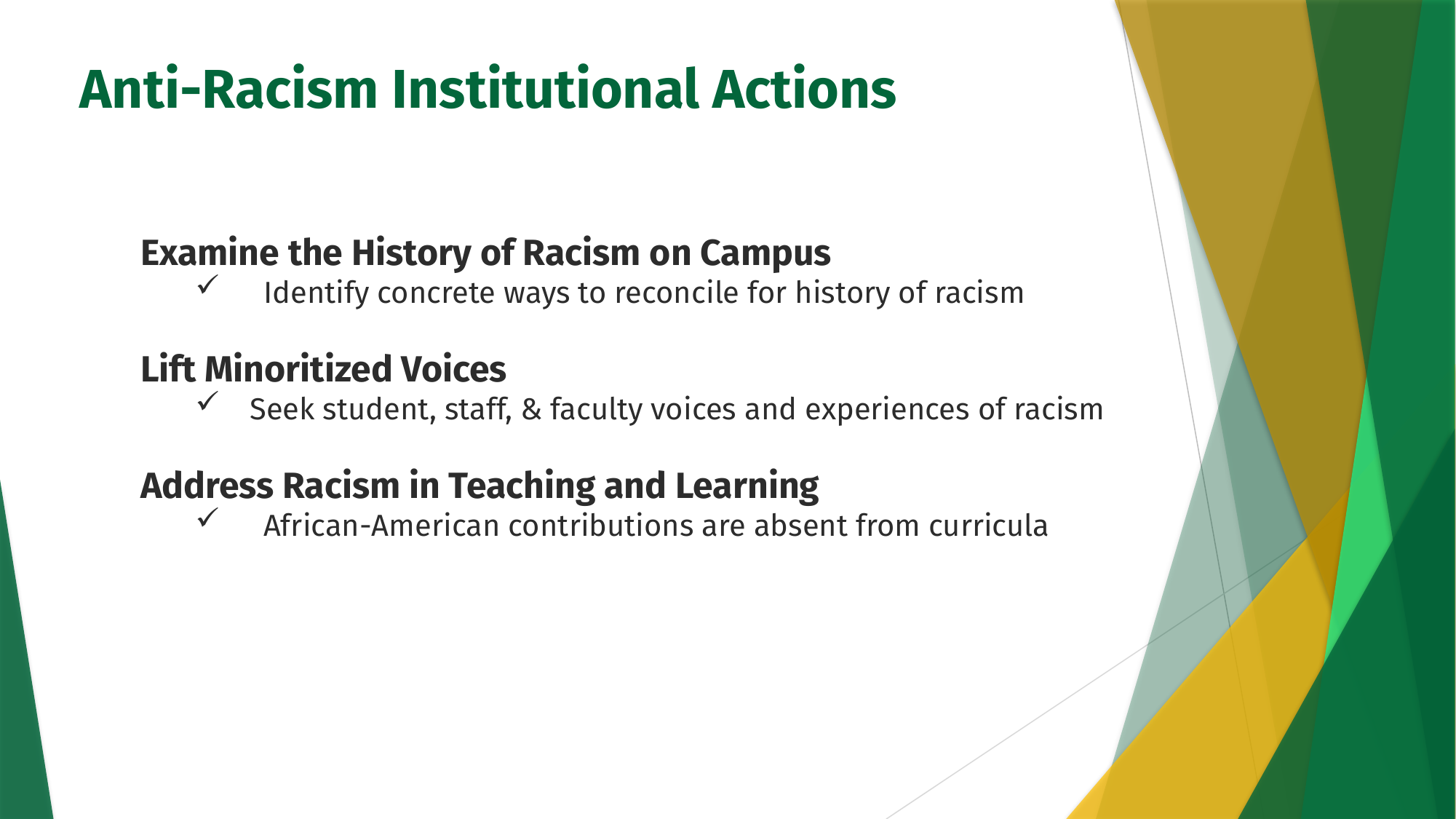

Anti-Racism Institutional Actions
Examine the History of Racism on Campus
Identify concrete ways to reconcile for history of racism

Lift Minoritized Voices
Seek student, staff, & faculty voices and experiences of racism

Address Racism in Teaching and Learning
African-American contributions are absent from curricula